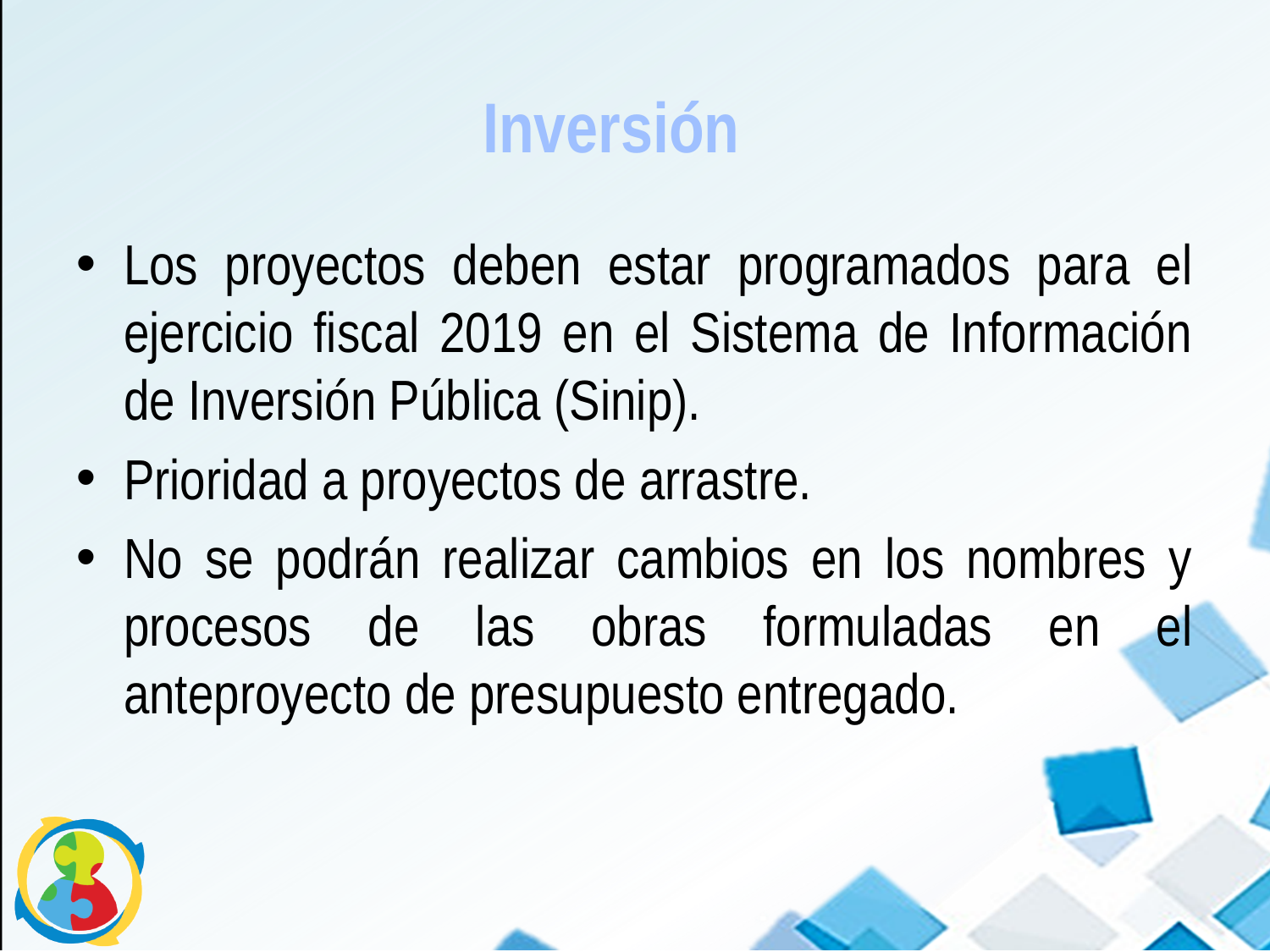

Inversión
Los proyectos deben estar programados para el ejercicio fiscal 2019 en el Sistema de Información de Inversión Pública (Sinip).
Prioridad a proyectos de arrastre.
No se podrán realizar cambios en los nombres y procesos de las obras formuladas en el anteproyecto de presupuesto entregado.